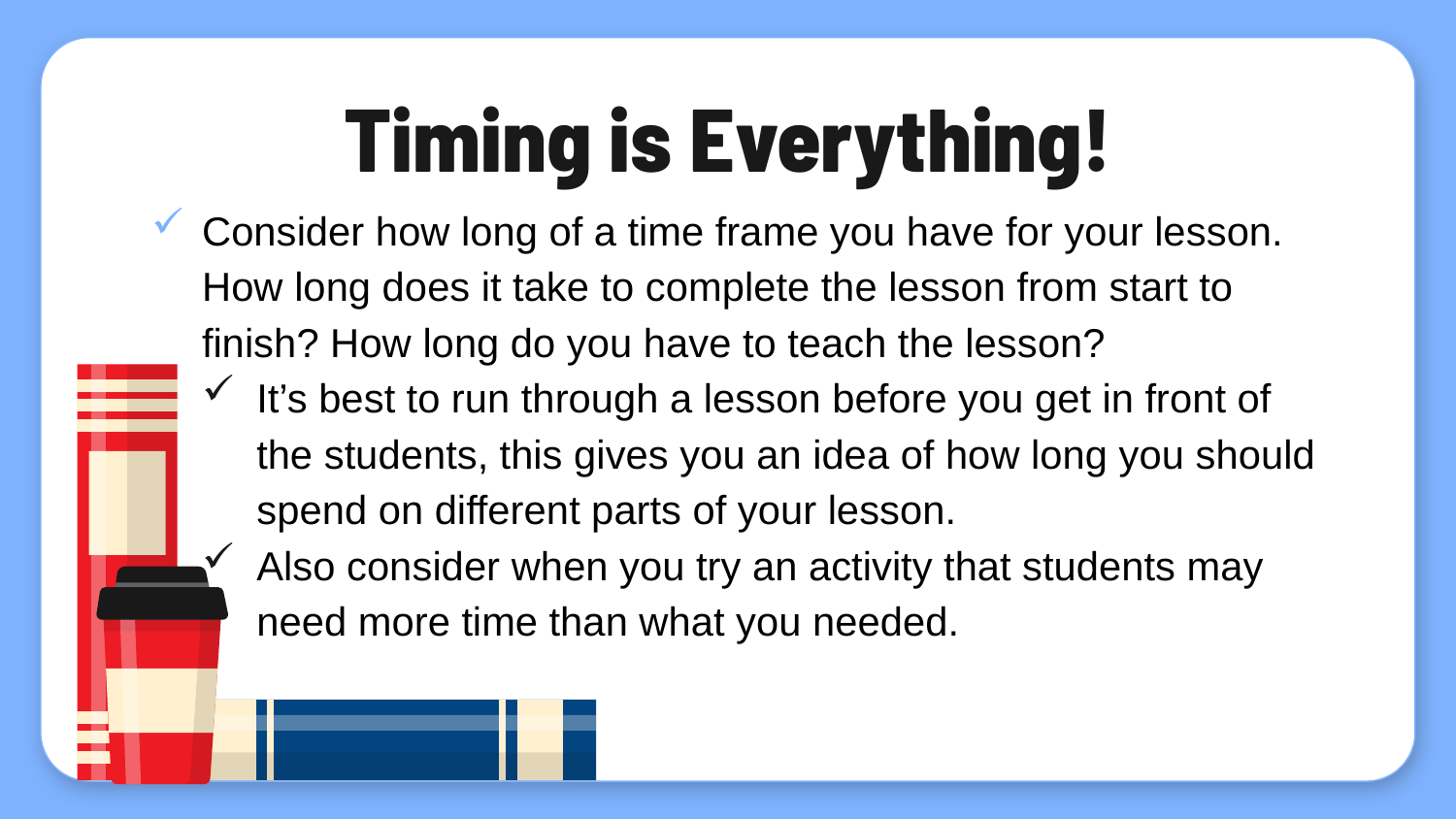

# Timing is Everything!
Consider how long of a time frame you have for your lesson. How long does it take to complete the lesson from start to finish? How long do you have to teach the lesson?
It’s best to run through a lesson before you get in front of the students, this gives you an idea of how long you should spend on different parts of your lesson.
Also consider when you try an activity that students may need more time than what you needed.